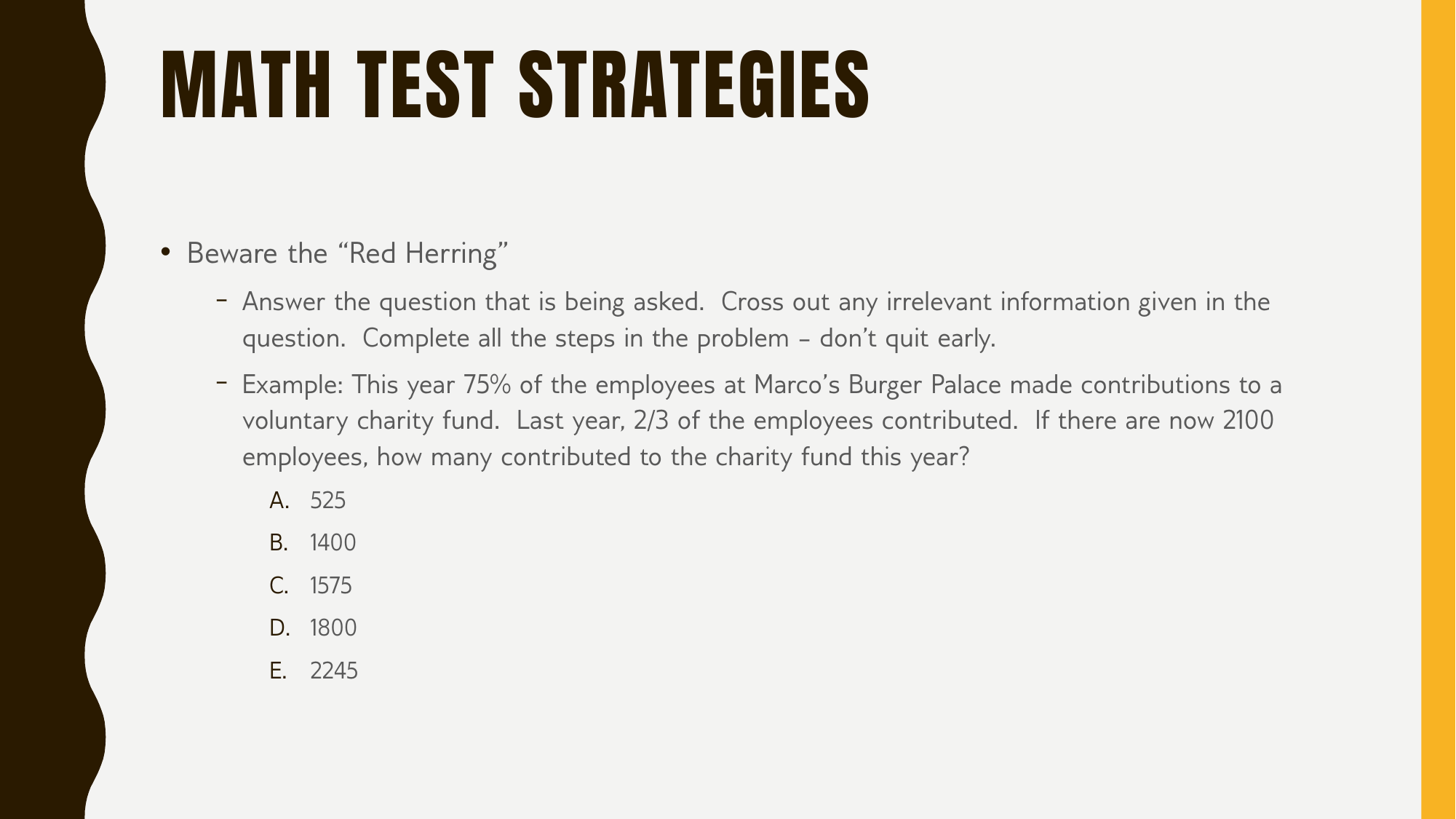

# Math Test Strategies
Beware the “Red Herring”
Answer the question that is being asked.  Cross out any irrelevant information given in the question.  Complete all the steps in the problem – don’t quit early.
Example: This year 75% of the employees at Marco’s Burger Palace made contributions to a voluntary charity fund.  Last year, 2/3 of the employees contributed.  If there are now 2100 employees, how many contributed to the charity fund this year?
525
1400
1575
1800
2245